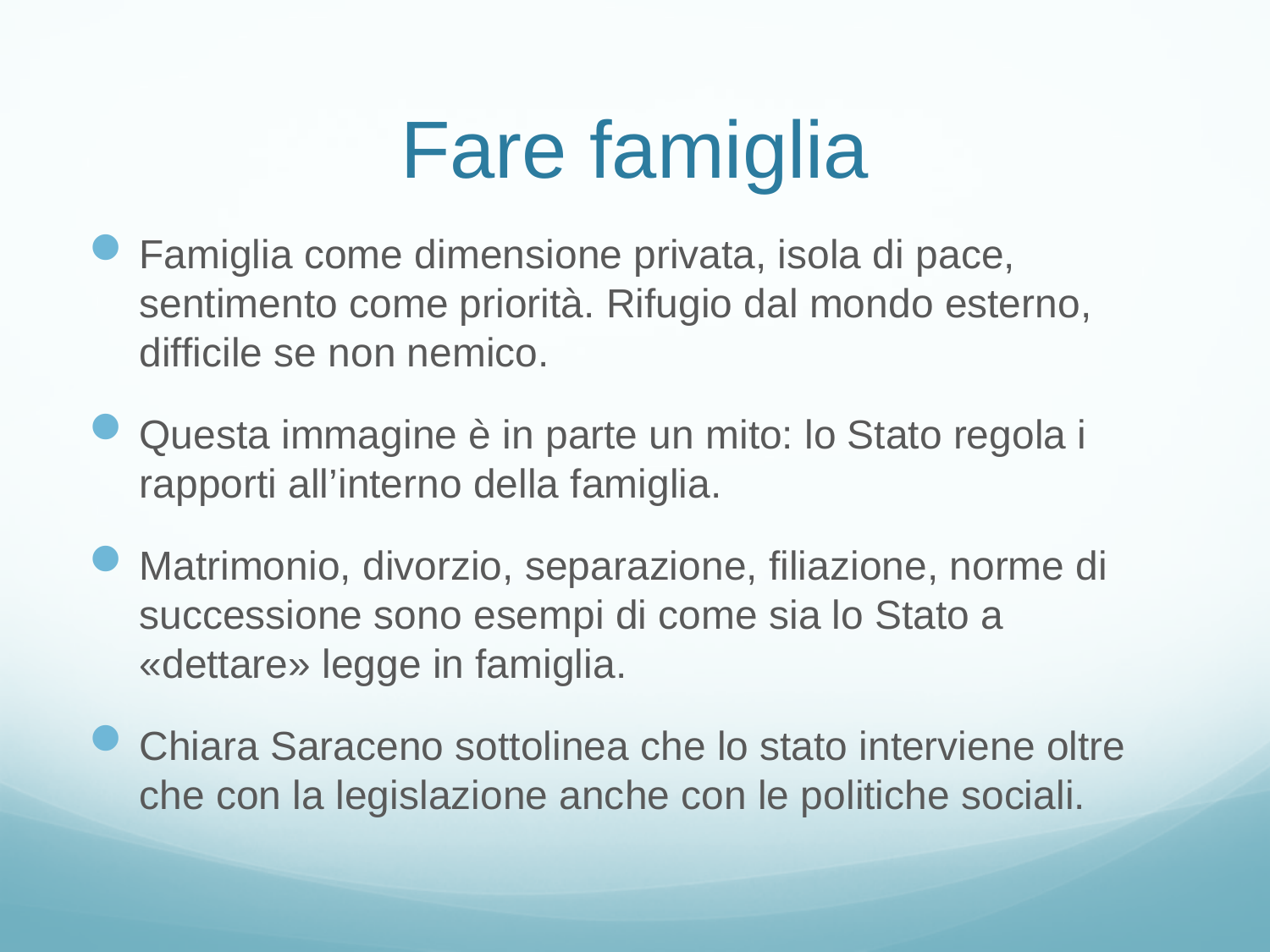

# Fare famiglia
Famiglia come dimensione privata, isola di pace, sentimento come priorità. Rifugio dal mondo esterno, difficile se non nemico.
Questa immagine è in parte un mito: lo Stato regola i rapporti all’interno della famiglia.
Matrimonio, divorzio, separazione, filiazione, norme di successione sono esempi di come sia lo Stato a «dettare» legge in famiglia.
Chiara Saraceno sottolinea che lo stato interviene oltre che con la legislazione anche con le politiche sociali.